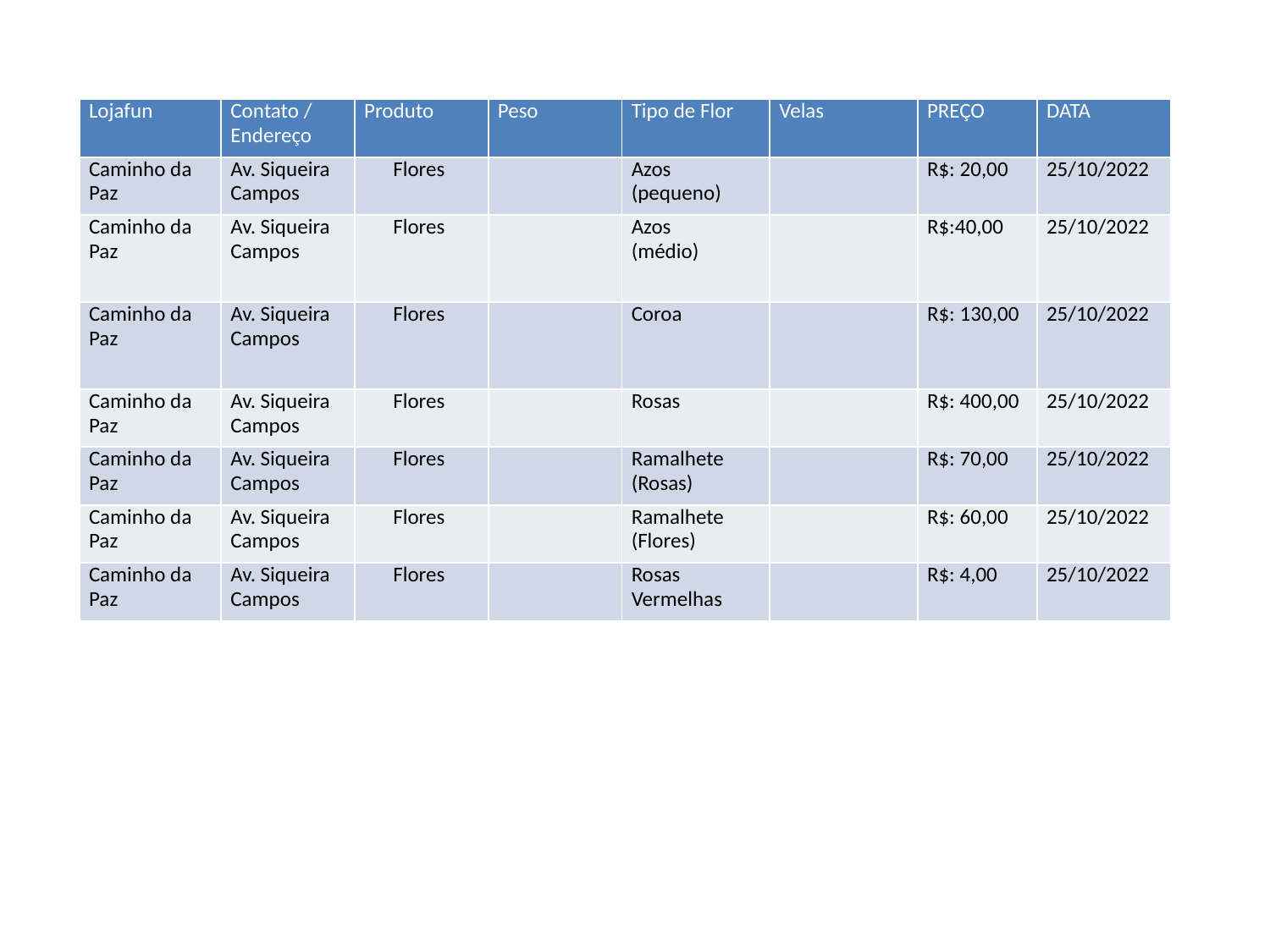

| Lojafun | Contato / Endereço | Produto | Peso | Tipo de Flor | Velas | PREÇO | DATA |
| --- | --- | --- | --- | --- | --- | --- | --- |
| Caminho da Paz | Av. Siqueira Campos | Flores |  | Azos (pequeno) |  | R$: 20,00 | 25/10/2022 |
| Caminho da Paz | Av. Siqueira Campos | Flores |  | Azos (médio) |  | R$:40,00 | 25/10/2022 |
| Caminho da Paz | Av. Siqueira Campos | Flores |  | Coroa |  | R$: 130,00 | 25/10/2022 |
| Caminho da Paz | Av. Siqueira Campos | Flores |  | Rosas |  | R$: 400,00 | 25/10/2022 |
| Caminho da Paz | Av. Siqueira Campos | Flores |  | Ramalhete (Rosas) |  | R$: 70,00 | 25/10/2022 |
| Caminho da Paz | Av. Siqueira Campos | Flores |  | Ramalhete (Flores) |  | R$: 60,00 | 25/10/2022 |
| Caminho da Paz | Av. Siqueira Campos | Flores |  | Rosas Vermelhas |  | R$: 4,00 | 25/10/2022 |
# Caminho da Paz